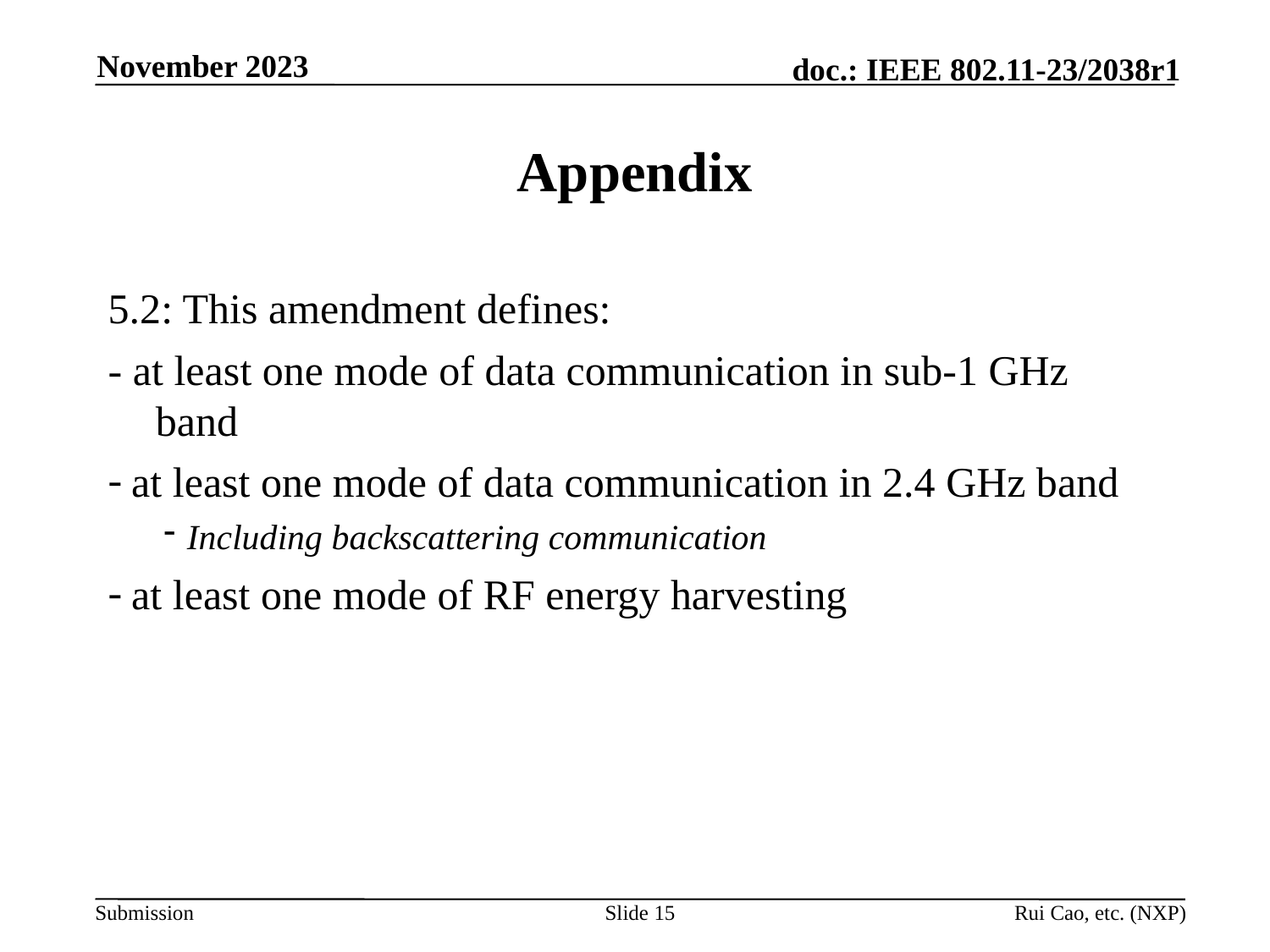

November 2023
# Appendix
5.2: This amendment defines:
- at least one mode of data communication in sub-1 GHz band
at least one mode of data communication in 2.4 GHz band
Including backscattering communication
at least one mode of RF energy harvesting
Slide 15
Rui Cao, etc. (NXP)